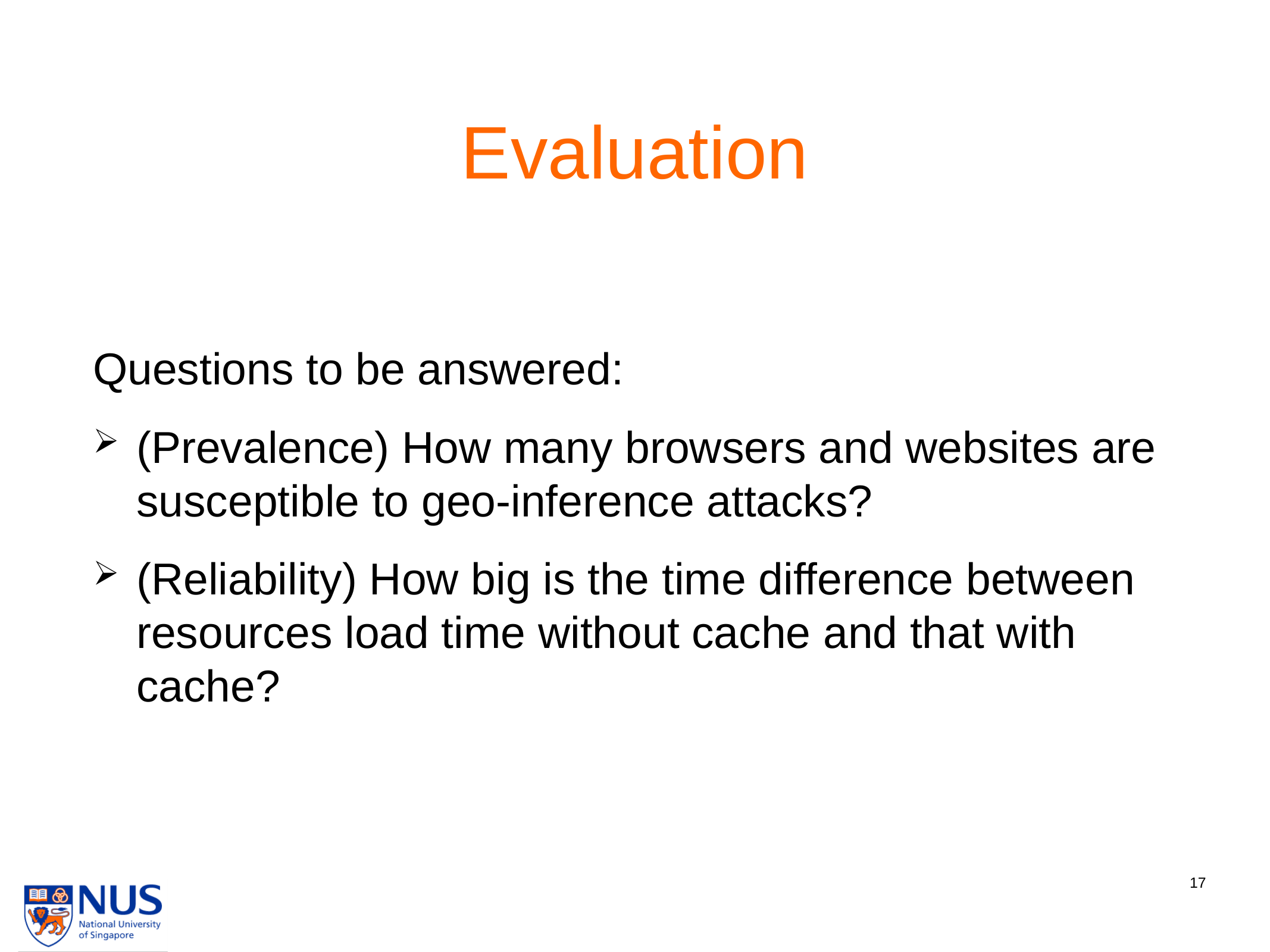

# Evaluation
Questions to be answered:
(Prevalence) How many browsers and websites are susceptible to geo-inference attacks?
(Reliability) How big is the time difference between resources load time without cache and that with cache?

17